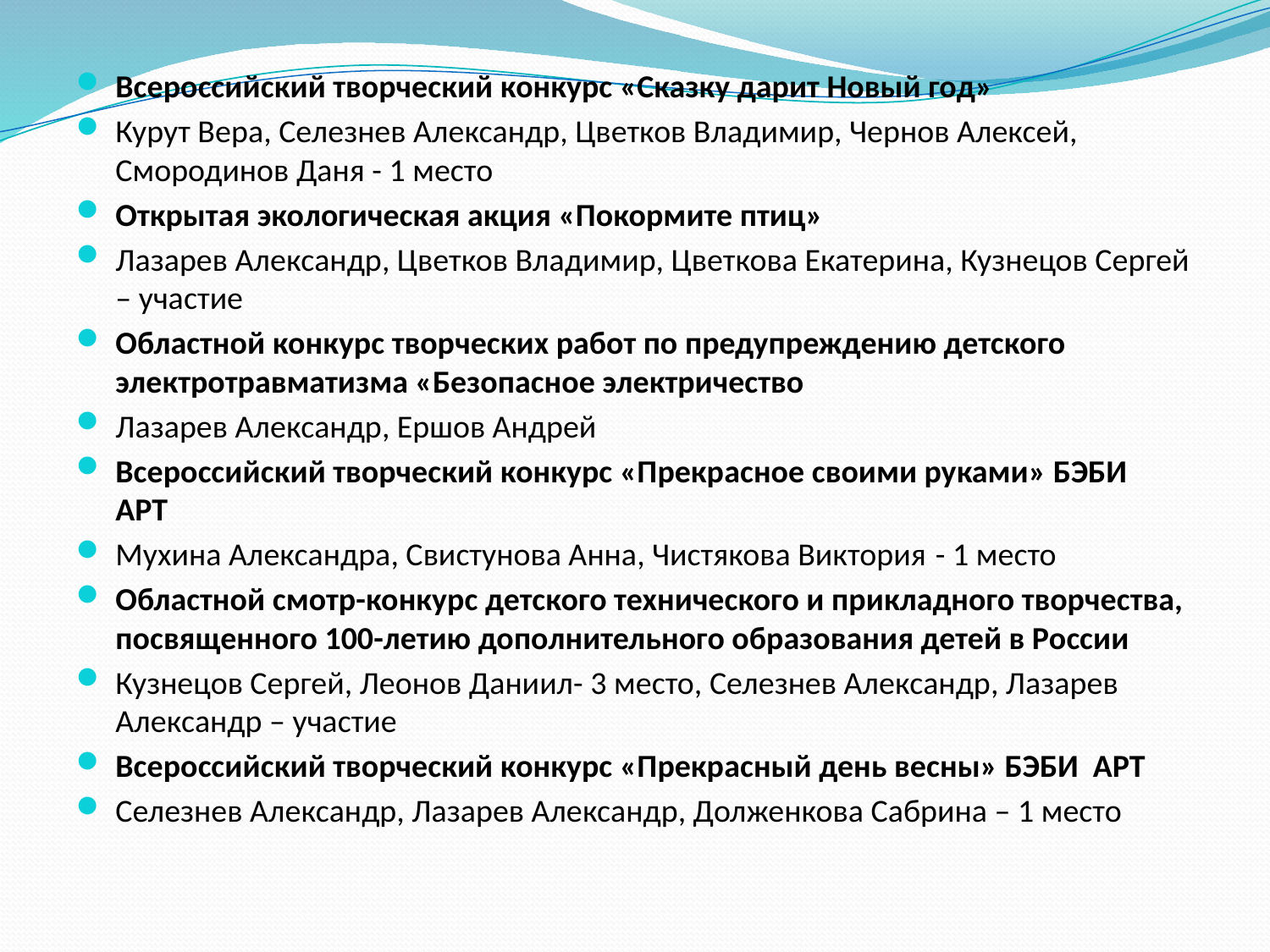

Всероссийский творческий конкурс «Сказку дарит Новый год»
Курут Вера, Селезнев Александр, Цветков Владимир, Чернов Алексей, Смородинов Даня - 1 место
Открытая экологическая акция «Покормите птиц»
Лазарев Александр, Цветков Владимир, Цветкова Екатерина, Кузнецов Сергей – участие
Областной конкурс творческих работ по предупреждению детского электротравматизма «Безопасное электричество
Лазарев Александр, Ершов Андрей
Всероссийский творческий конкурс «Прекрасное своими руками» БЭБИ  АРТ
Мухина Александра, Свистунова Анна, Чистякова Виктория - 1 место
Областной смотр-конкурс детского технического и прикладного творчества, посвященного 100-летию дополнительного образования детей в России
Кузнецов Сергей, Леонов Даниил- 3 место, Селезнев Александр, Лазарев Александр – участие
Всероссийский творческий конкурс «Прекрасный день весны» БЭБИ  АРТ
Селезнев Александр, Лазарев Александр, Долженкова Сабрина – 1 место